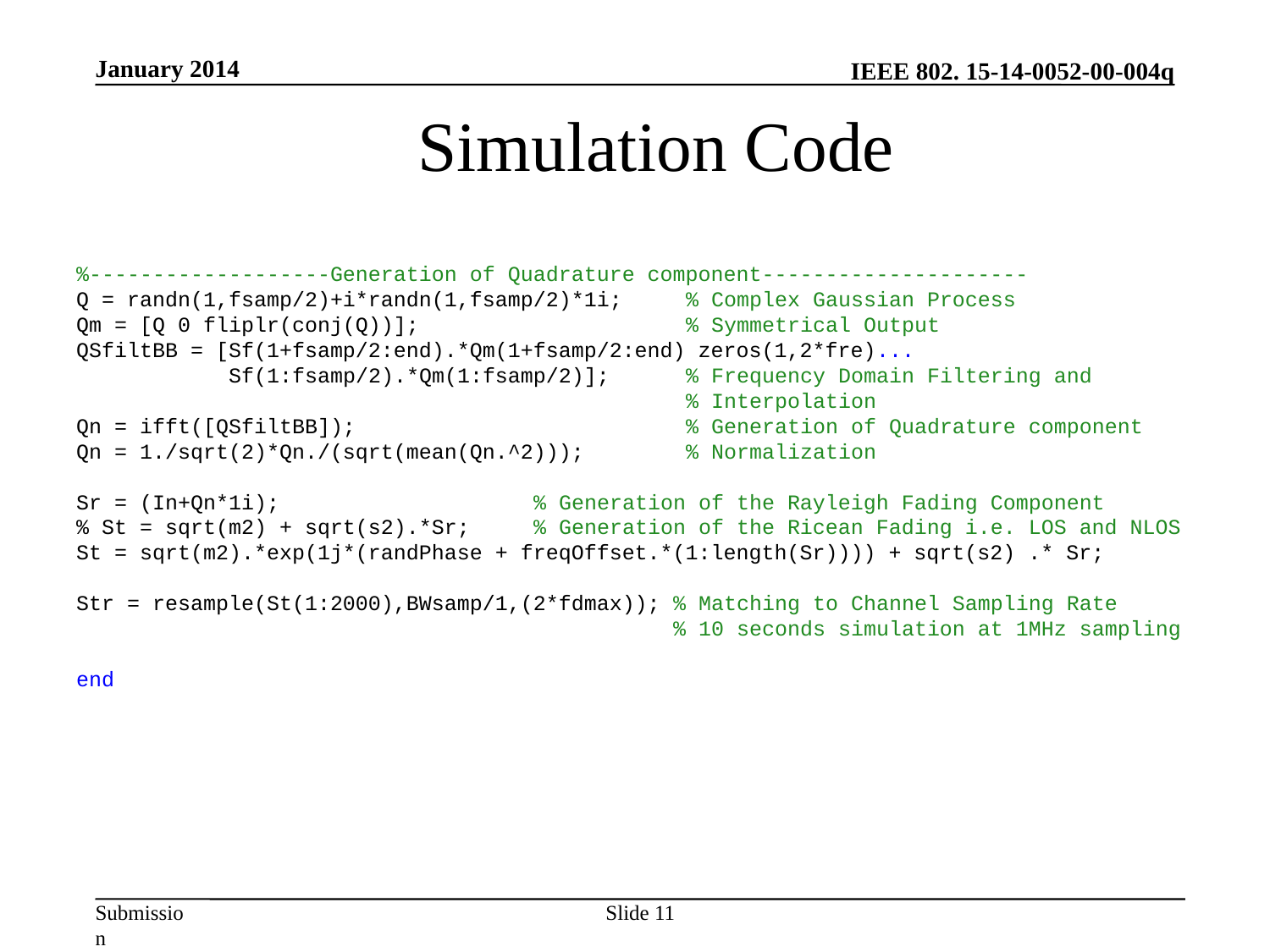

January 2014
# Simulation Code
%-------------------Generation of Quadrature component---------------------
Q = randn(1,fsamp/2)+i*randn(1,fsamp/2)*1i;     % Complex Gaussian Process
Qm = [Q 0 fliplr(conj(Q))];                     % Symmetrical Output
QSfiltBB = [Sf(1+fsamp/2:end).*Qm(1+fsamp/2:end) zeros(1,2*fre)...
            Sf(1:fsamp/2).*Qm(1:fsamp/2)];      % Frequency Domain Filtering and
                                                % Interpolation
Qn = ifft([QSfiltBB]);                          % Generation of Quadrature component
Qn = 1./sqrt(2)*Qn./(sqrt(mean(Qn.^2)));        % Normalization

Sr = (In+Qn*1i);                    % Generation of the Rayleigh Fading Component
% St = sqrt(m2) + sqrt(s2).*Sr;     % Generation of the Ricean Fading i.e. LOS and NLOS
St = sqrt(m2).*exp(1j*(randPhase + freqOffset.*(1:length(Sr)))) + sqrt(s2) .* Sr;
Str = resample(St(1:2000),BWsamp/1,(2*fdmax)); % Matching to Channel Sampling Rate
                                               % 10 seconds simulation at 1MHz sampling
end

Slide 11